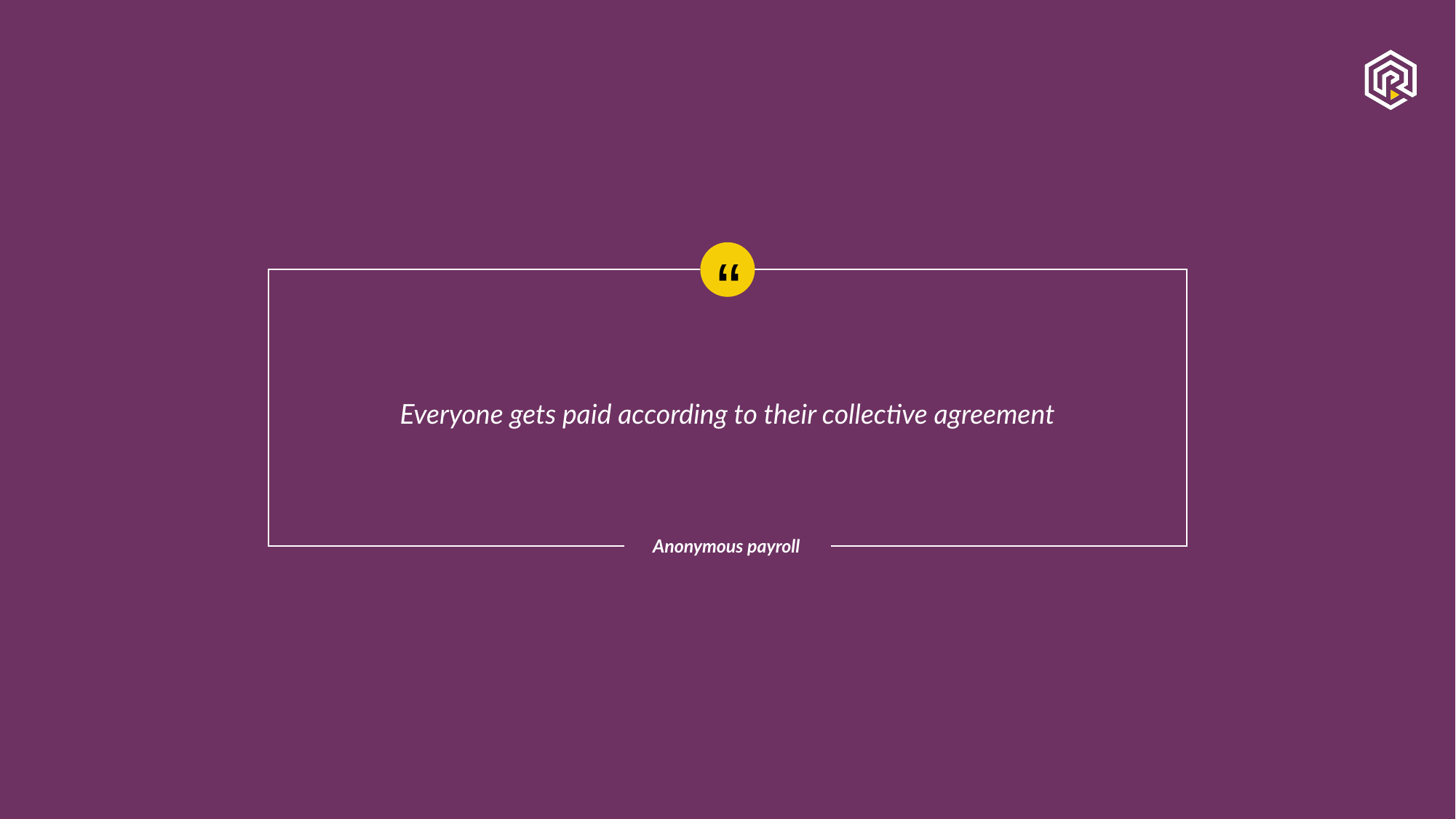

Everyone gets paid according to their collective agreement
Anonymous payroll